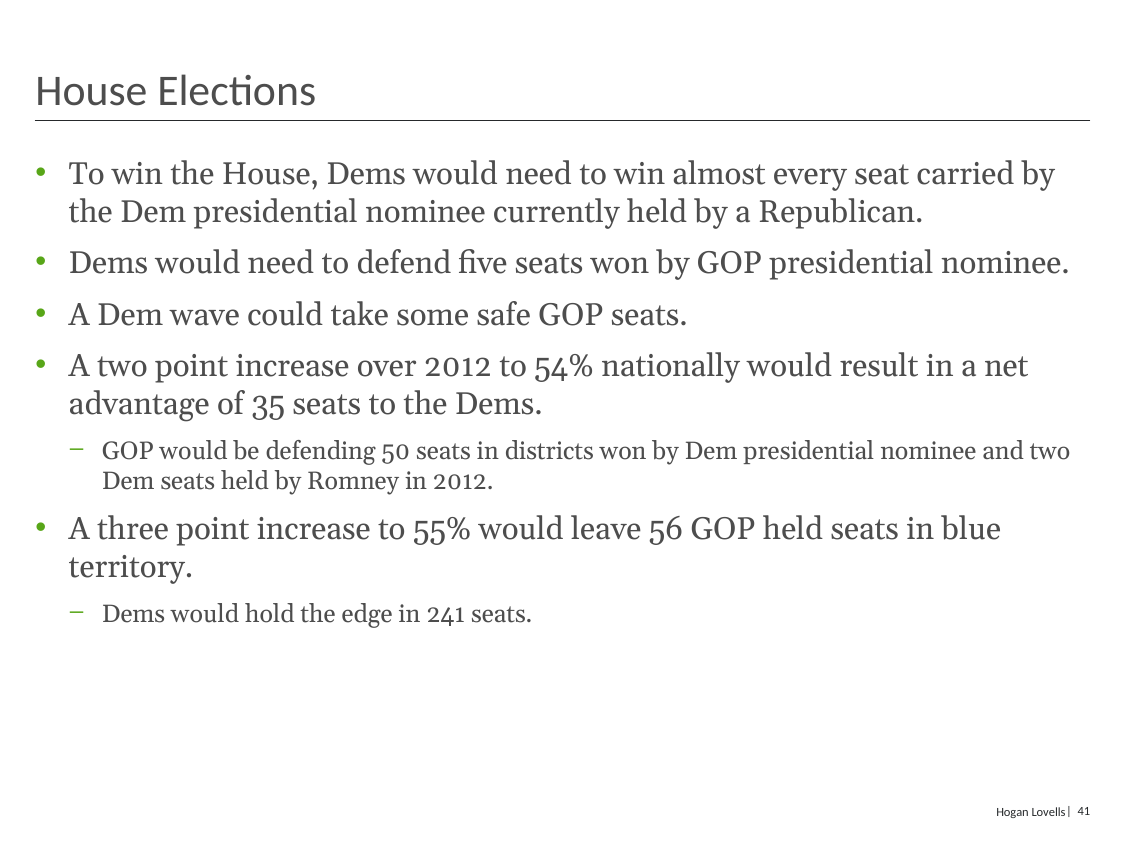

# House Elections
To win the House, Dems would need to win almost every seat carried by the Dem presidential nominee currently held by a Republican.
Dems would need to defend five seats won by GOP presidential nominee.
A Dem wave could take some safe GOP seats.
A two point increase over 2012 to 54% nationally would result in a net advantage of 35 seats to the Dems.
GOP would be defending 50 seats in districts won by Dem presidential nominee and two Dem seats held by Romney in 2012.
A three point increase to 55% would leave 56 GOP held seats in blue territory.
Dems would hold the edge in 241 seats.

Hogan Lovells
|  41